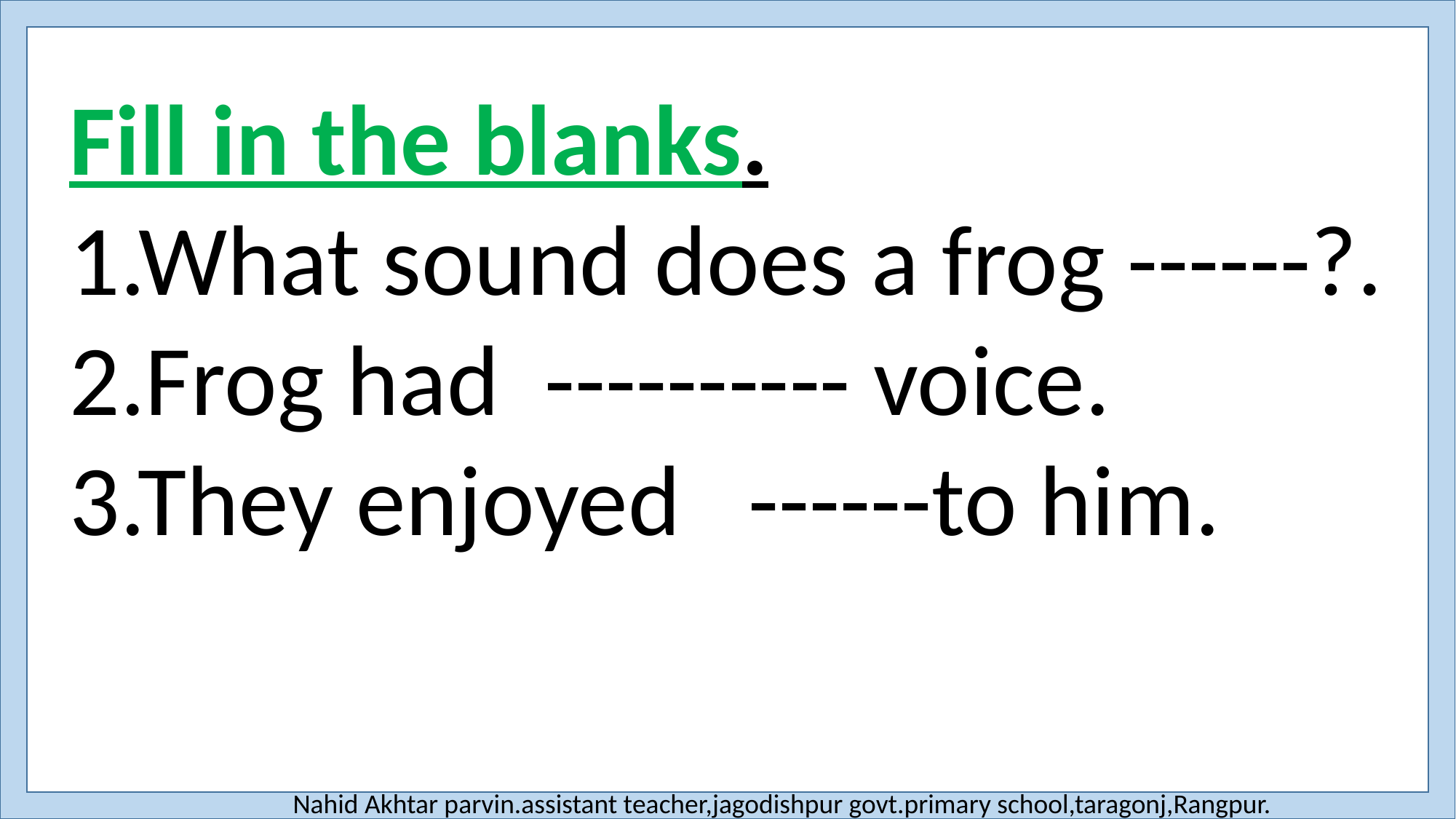

Fill in the blanks.
1.What sound does a frog ------?.
2.Frog had  ---------- voice.
3.They enjoyed   ------to him.

Make
beautiful
listening